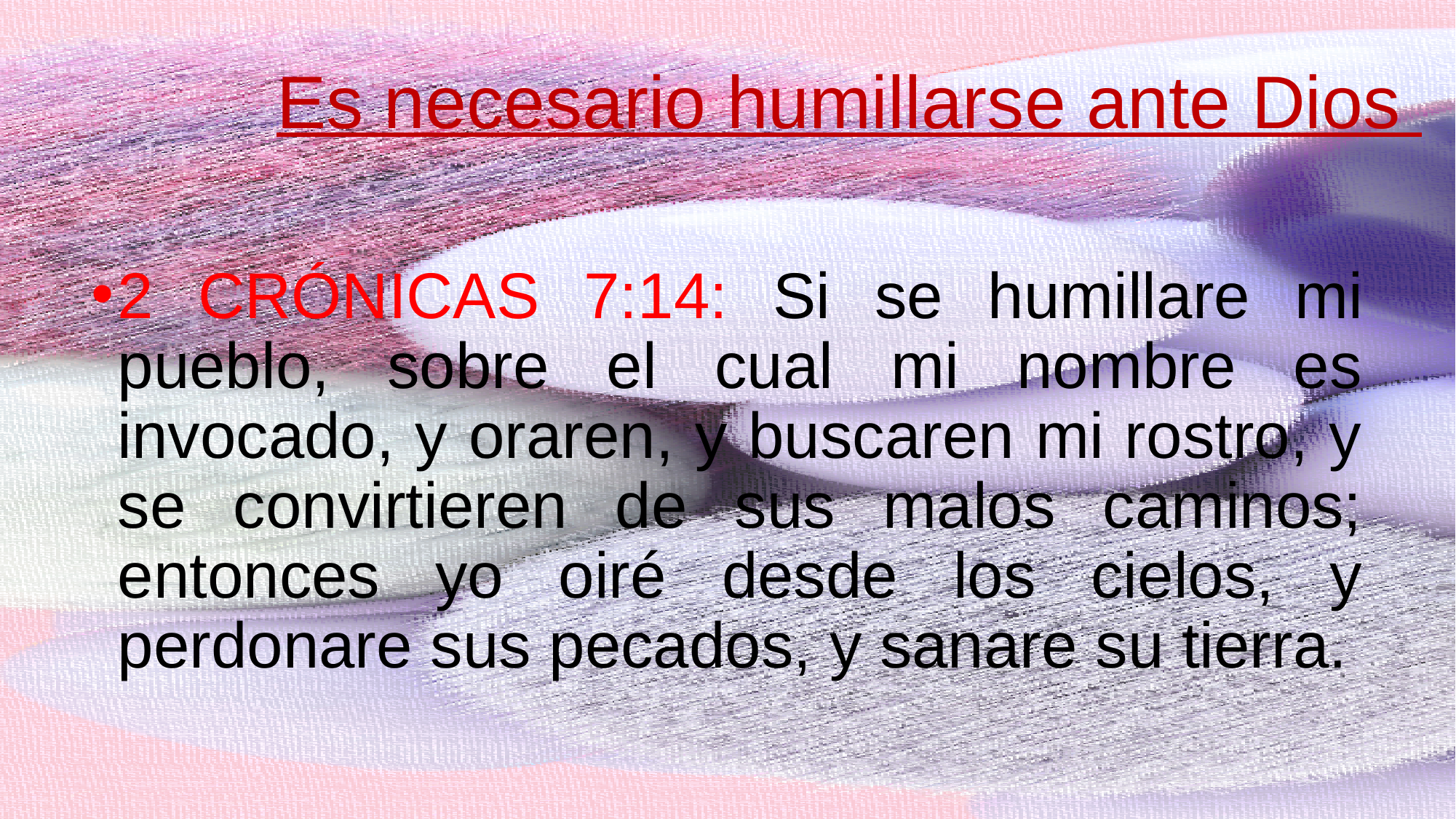

# Es necesario humillarse ante Dios
2 CRÓNICAS 7:14: Si se humillare mi pueblo, sobre el cual mi nombre es invocado, y oraren, y buscaren mi rostro, y se convirtieren de sus malos caminos; entonces yo oiré desde los cielos, y perdonare sus pecados, y sanare su tierra.